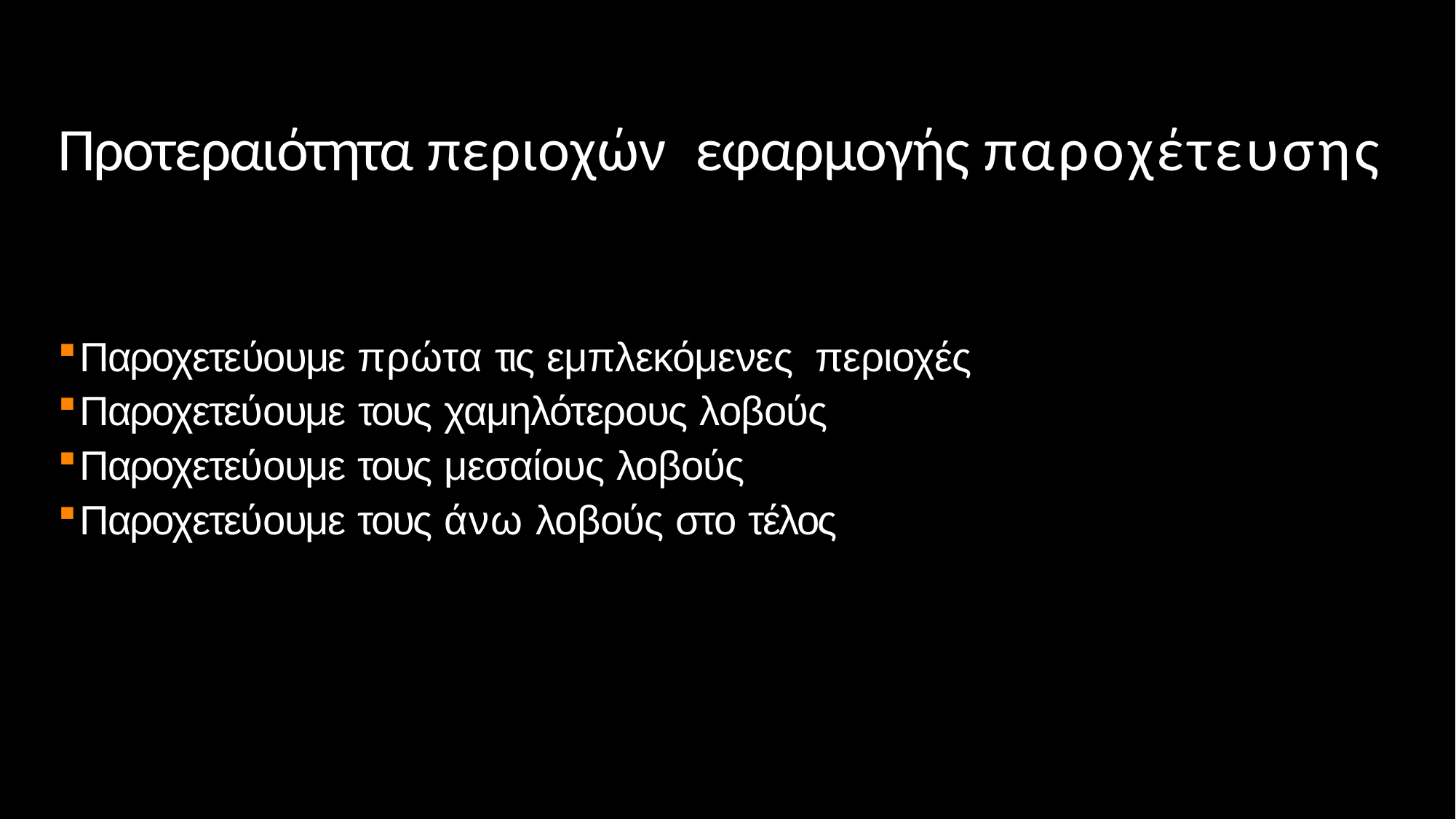

# Προτεραιότητα περιοχών  εφαρμογής παροχέτευσης
Παροχετεύουμε πρώτα τις εμπλεκόμενες  περιοχές
Παροχετεύουμε τους χαμηλότερους λοβούς
Παροχετεύουμε τους μεσαίους λοβούς
Παροχετεύουμε τους άνω λοβούς στο τέλος